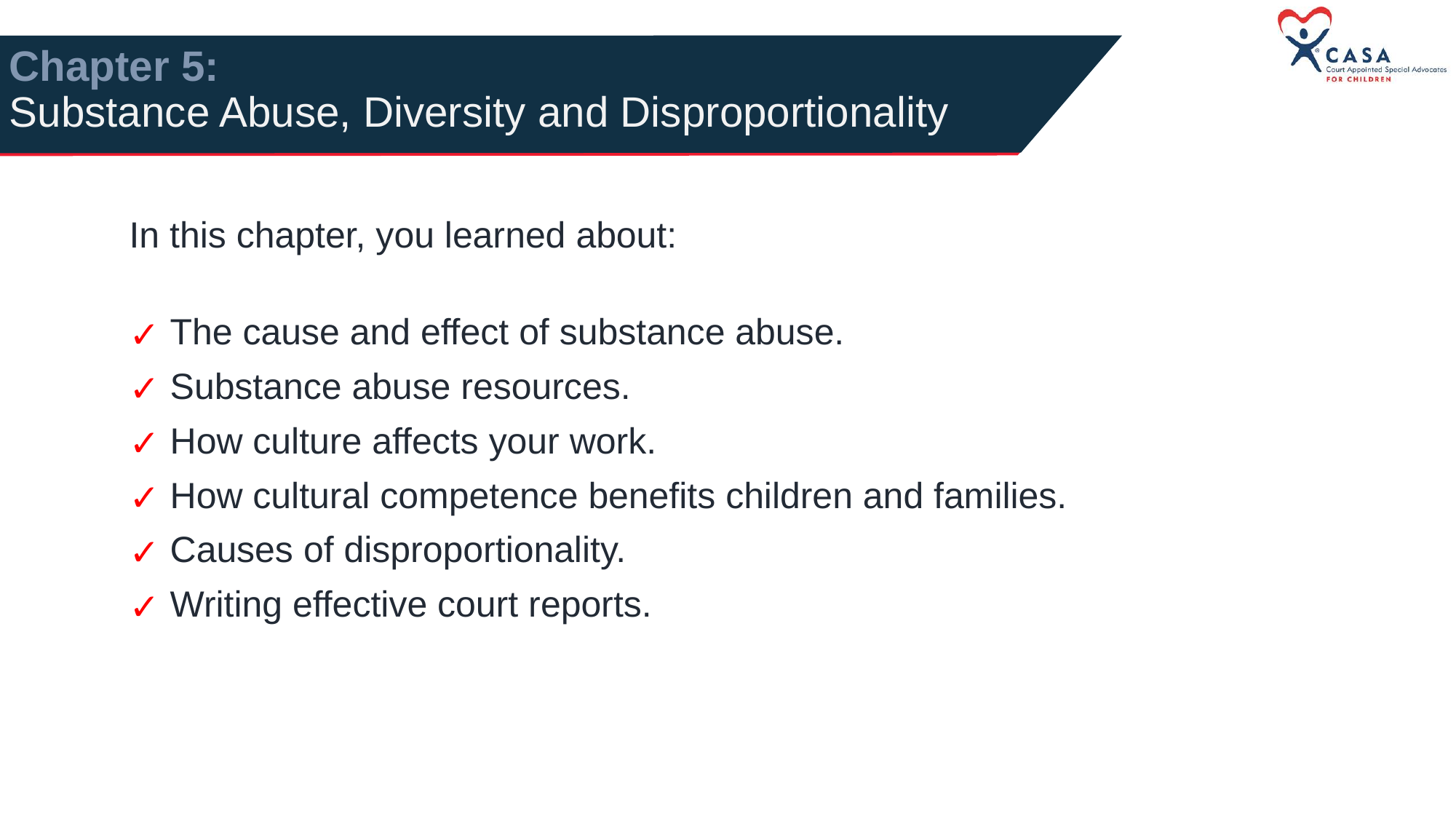

Chapter 5:
Substance Abuse, Diversity and Disproportionality
In this chapter, you learned about:

The cause and effect of substance abuse.
Substance abuse resources.
How culture affects your work.
How cultural competence benefits children and families.
Causes of disproportionality.
Writing effective court reports.